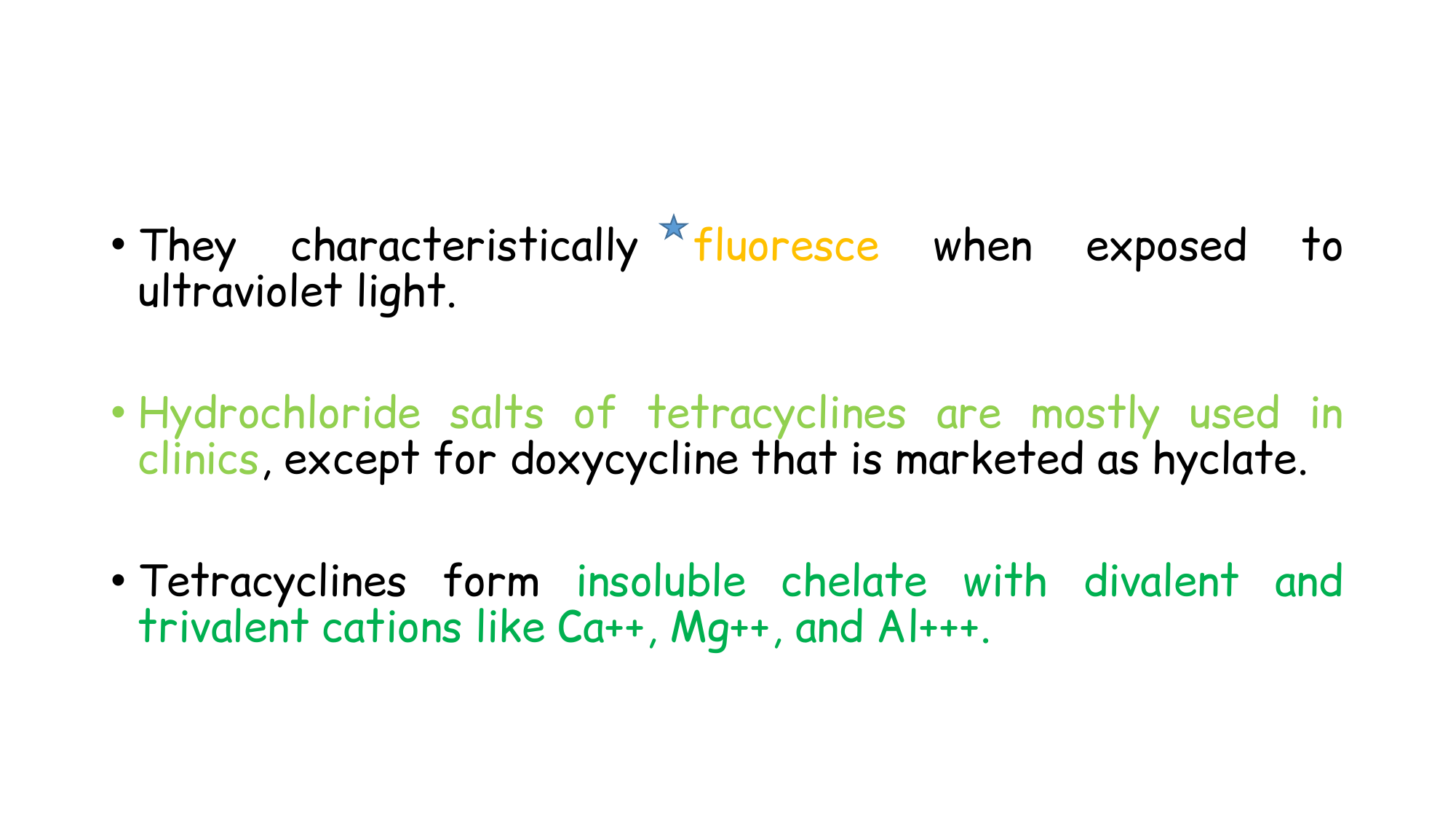

They characteristically fluoresce when exposed to ultraviolet light.

Hydrochloride salts of tetracyclines are mostly used in clinics, except for doxycycline that is marketed as hyclate.

Tetracyclines form insoluble chelate with divalent and trivalent cations like Ca++, Mg++, and Al+++.